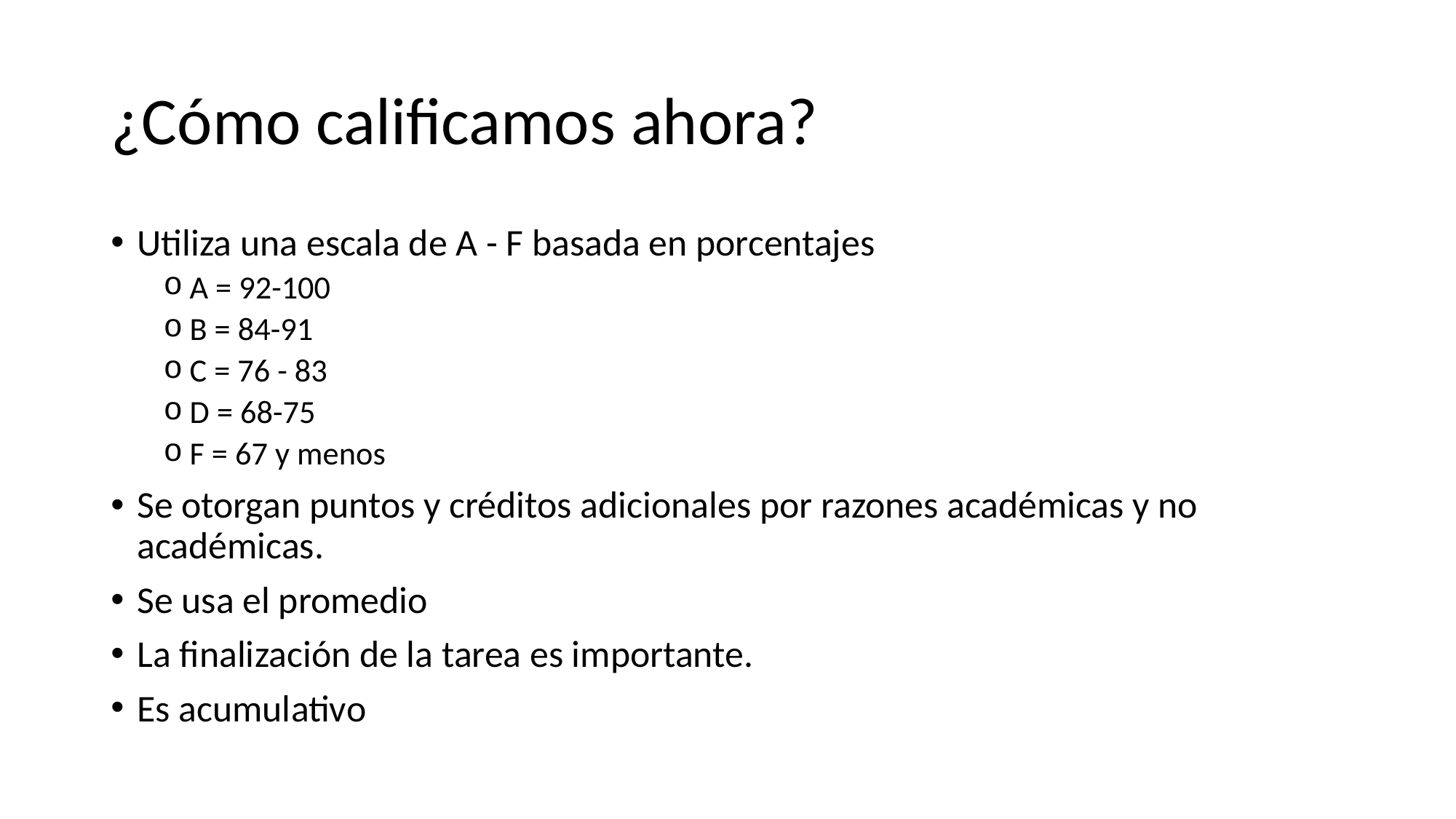

# ¿Cómo calificamos ahora?
Utiliza una escala de A - F basada en porcentajes
A = 92-100
B = 84-91
C = 76 - 83
D = 68-75
F = 67 y menos
Se otorgan puntos y créditos adicionales por razones académicas y no académicas.
Se usa el promedio
La finalización de la tarea es importante.
Es acumulativo